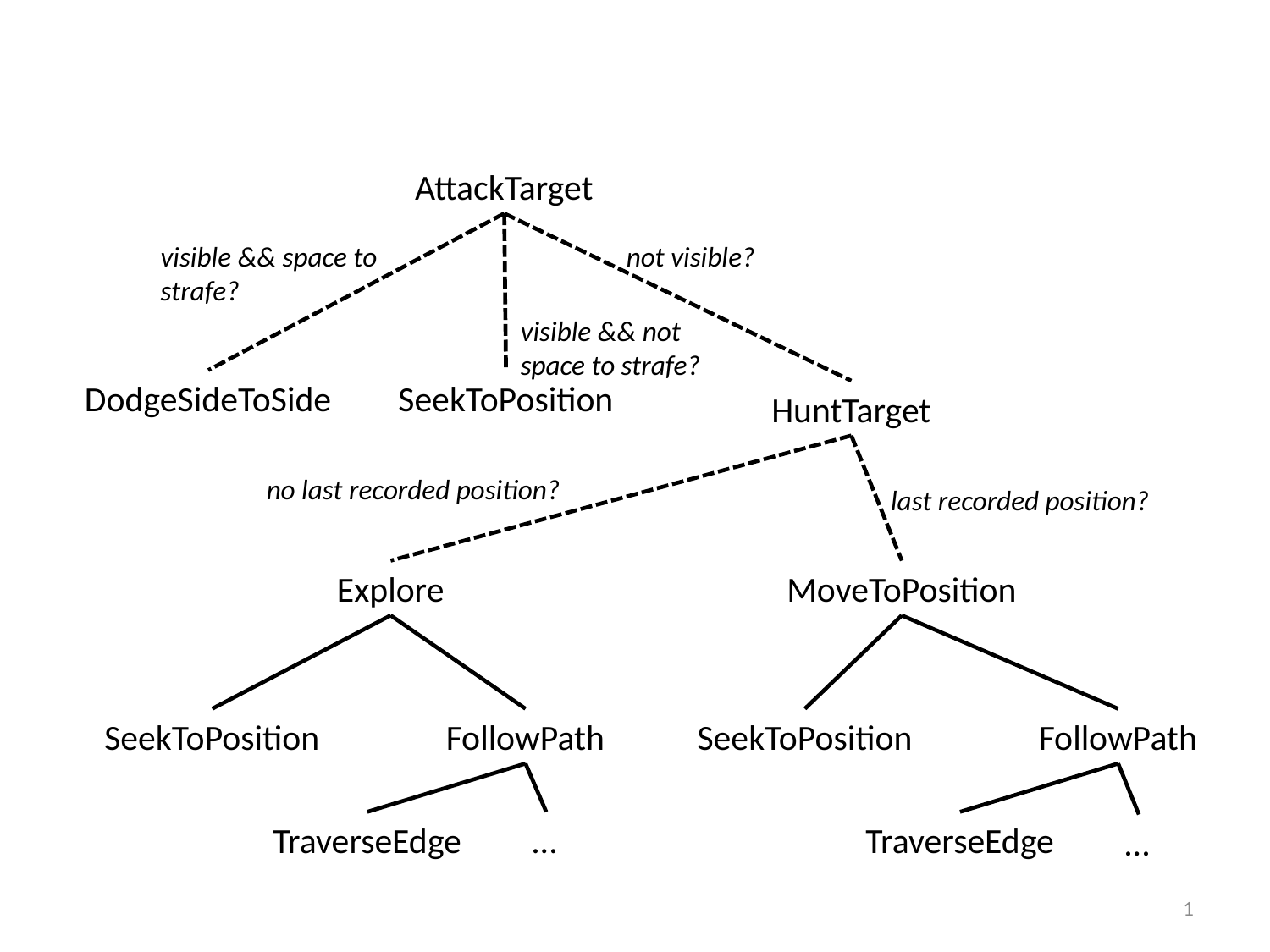

AttackTarget
visible && space to strafe?
not visible?
visible && not space to strafe?
DodgeSideToSide
SeekToPosition
HuntTarget
no last recorded position?
last recorded position?
Explore
MoveToPosition
SeekToPosition
FollowPath
SeekToPosition
FollowPath
TraverseEdge
...
TraverseEdge
...

1